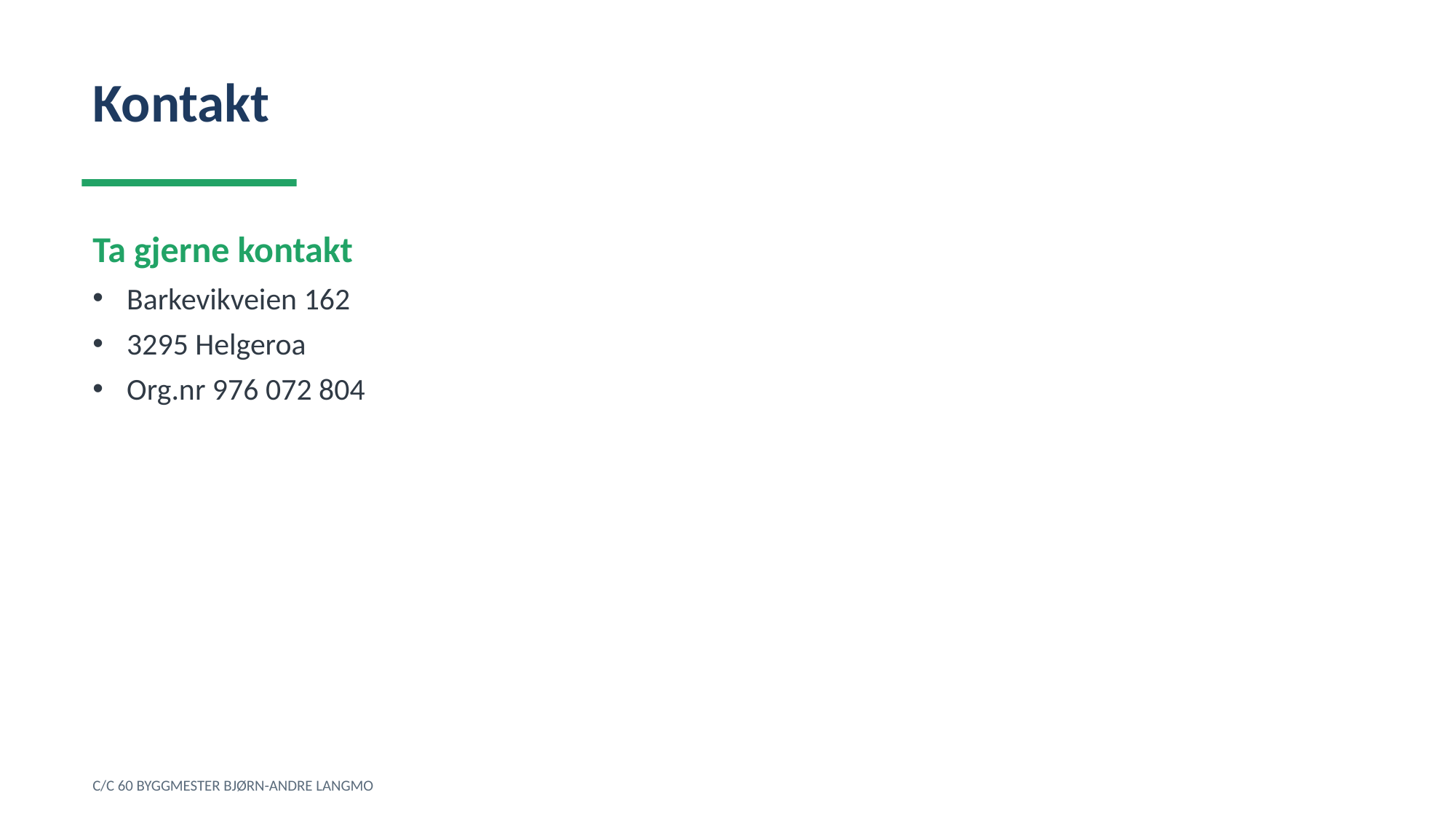

Kontakt

Ta gjerne kontakt
Barkevikveien 162
3295 Helgeroa
Org.nr 976 072 804
C/C 60 BYGGMESTER BJØRN-ANDRE LANGMO